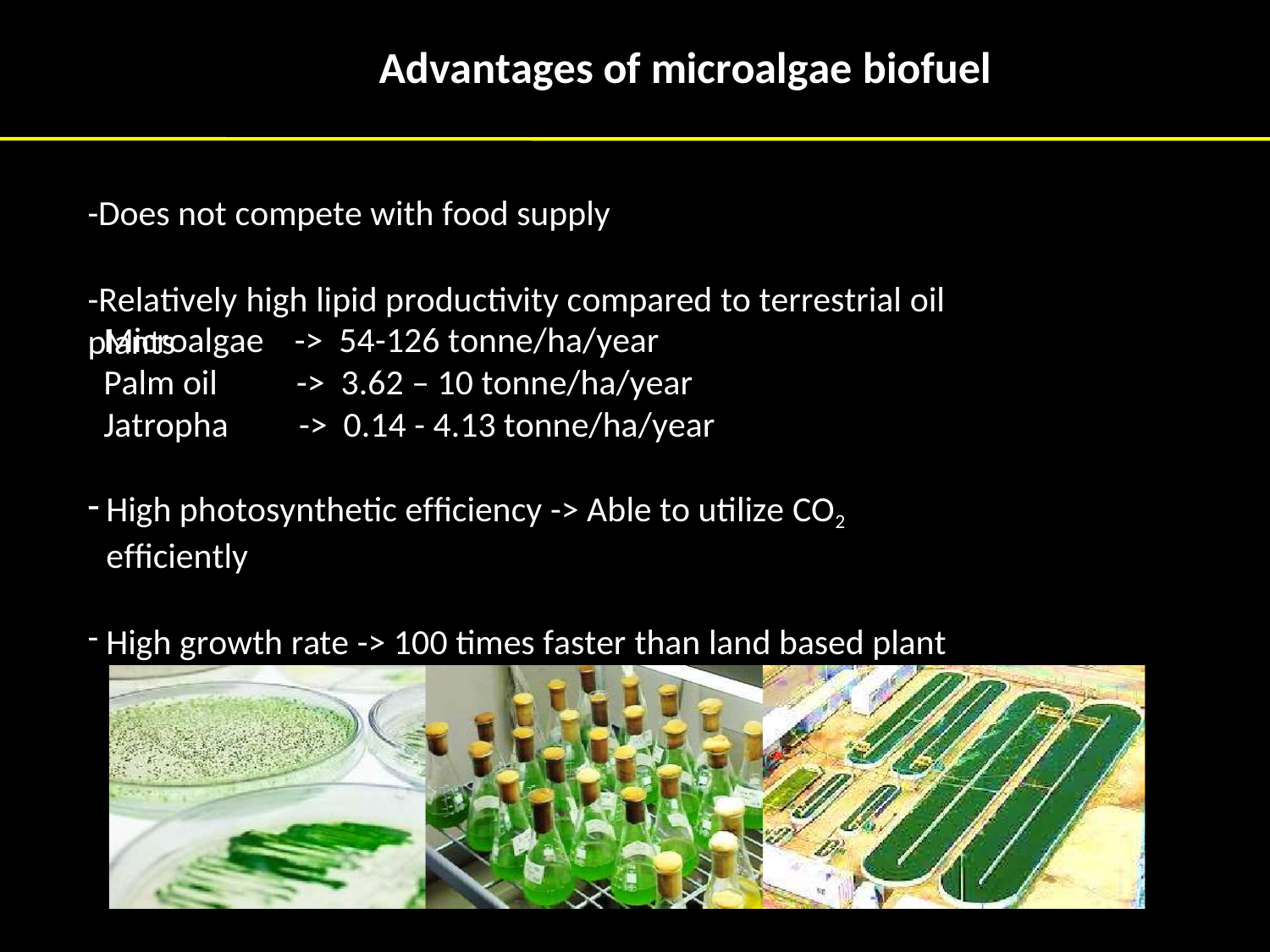

# Advantages of microalgae biofuel

-Does not compete with food supply

-Relatively high lipid productivity compared to terrestrial oil plants
Microalgae Palm oil Jatropha
->  54-126 tonne/ha/year
->  3.62 – 10 tonne/ha/year
->  0.14 - 4.13 tonne/ha/year
High photosynthetic efficiency -> Able to utilize CO2 efficiently

High growth rate -> 100 times faster than land based plant